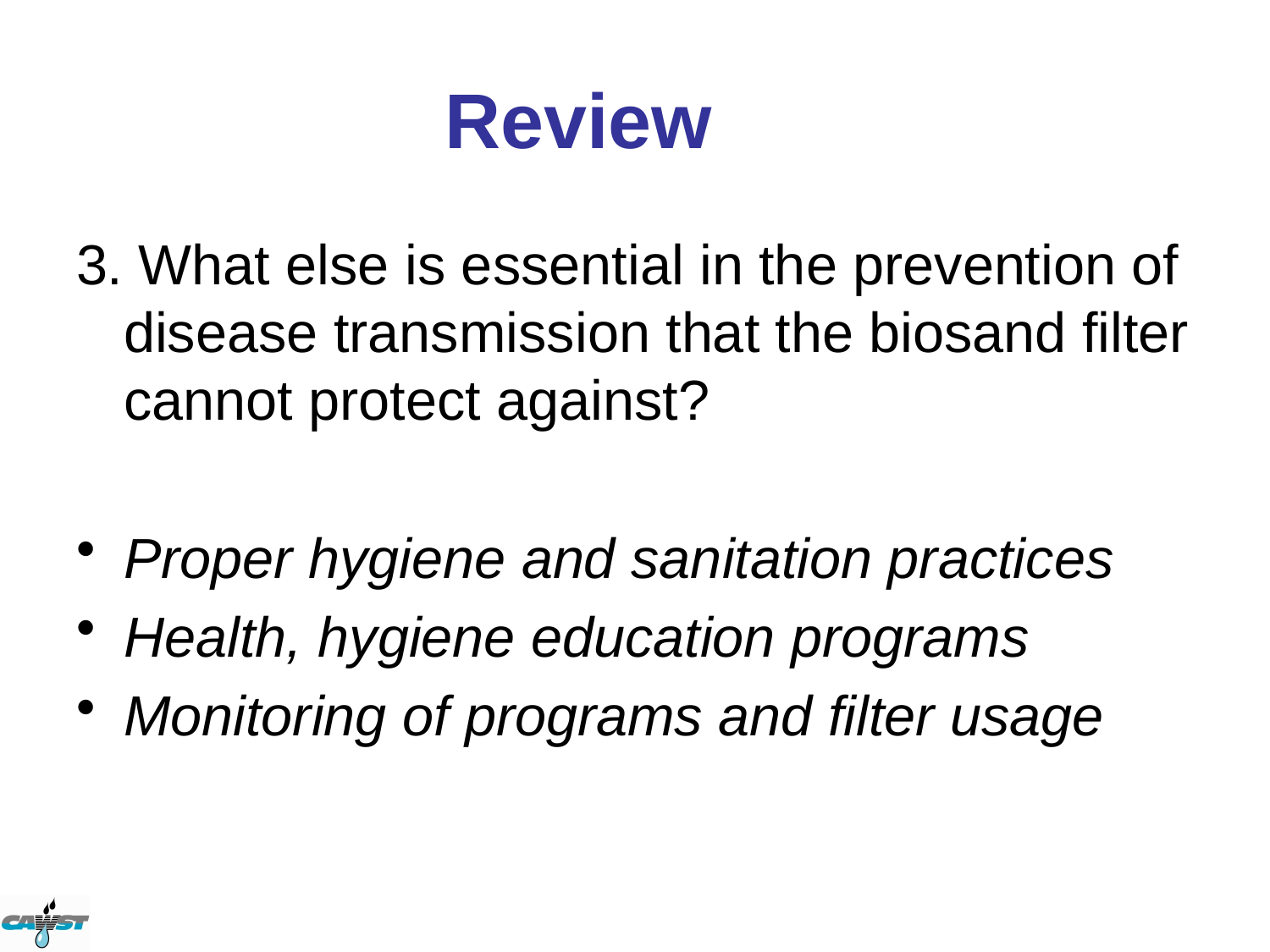

# Review
3. What else is essential in the prevention of disease transmission that the biosand filter cannot protect against?

Proper hygiene and sanitation practices
Health, hygiene education programs
Monitoring of programs and filter usage